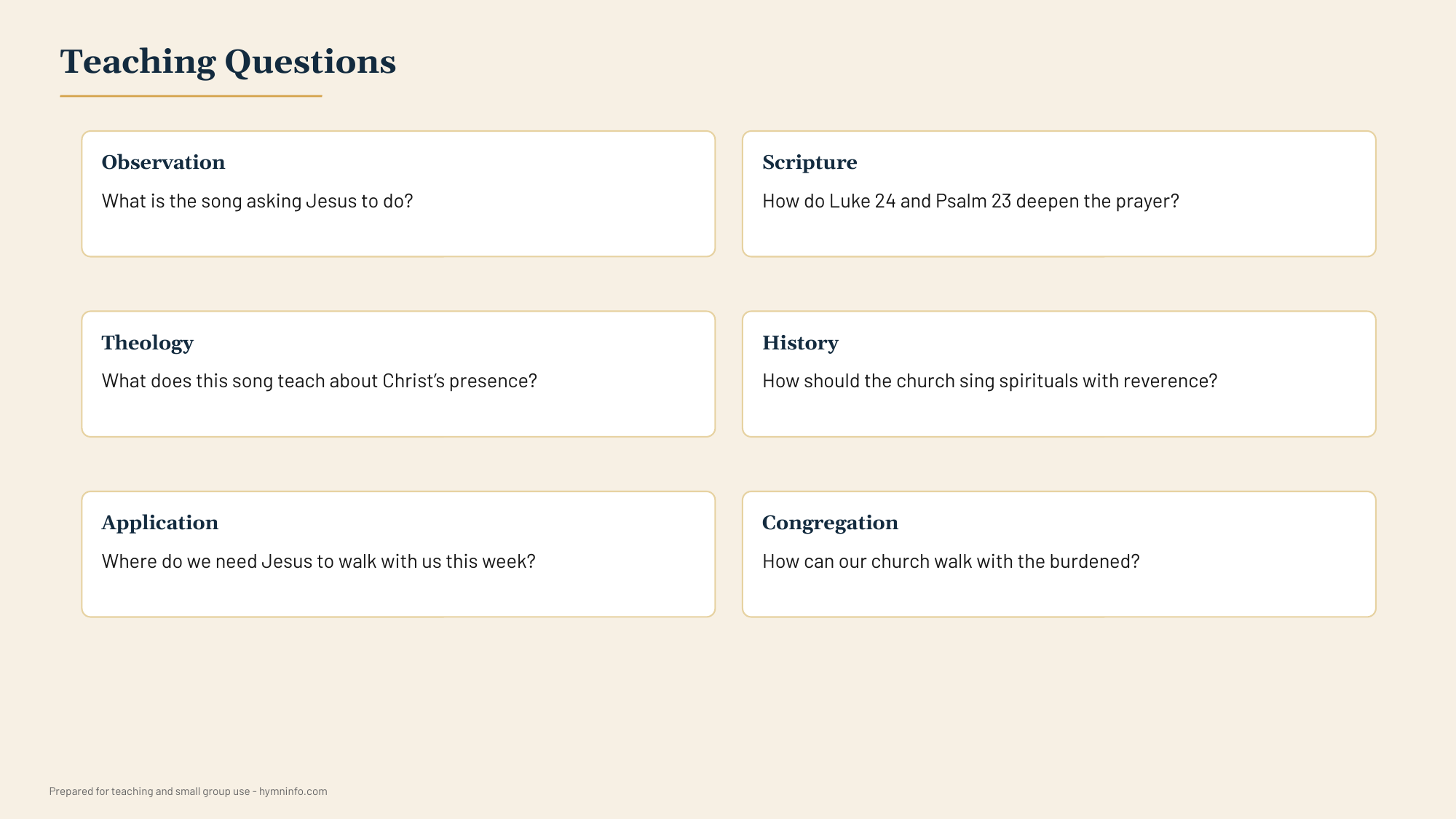

Teaching Questions

Observation
Scripture
What is the song asking Jesus to do?
How do Luke 24 and Psalm 23 deepen the prayer?

Theology
History
What does this song teach about Christ’s presence?
How should the church sing spirituals with reverence?

Application
Congregation
Where do we need Jesus to walk with us this week?
How can our church walk with the burdened?
Prepared for teaching and small group use - hymninfo.com